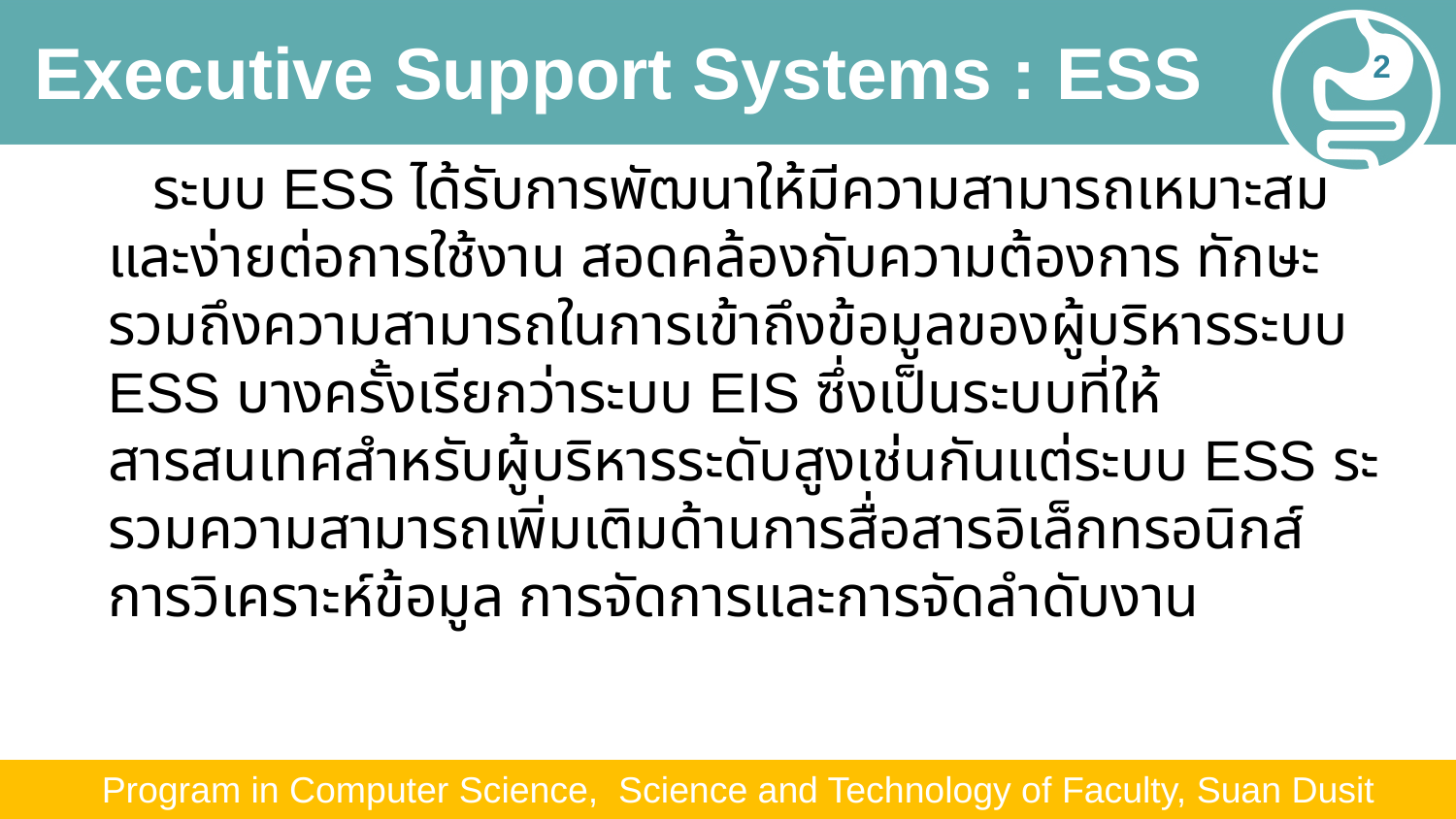

# Executive Support Systems : ESS
2
   ระบบ ESS ได้รับการพัฒนาให้มีความสามารถเหมาะสมและง่ายต่อการใช้งาน สอดคล้องกับความต้องการ ทักษะ รวมถึงความสามารถในการเข้าถึงข้อมูลของผู้บริหารระบบ ESS บางครั้งเรียกว่าระบบ EIS ซึ่งเป็นระบบที่ให้สารสนเทศสำหรับผู้บริหารระดับสูงเช่นกันแต่ระบบ ESS ระรวมความสามารถเพิ่มเติมด้านการสื่อสารอิเล็กทรอนิกส์ การวิเคราะห์ข้อมูล การจัดการและการจัดลำดับงาน
  Program in Computer Science,  Science and Technology of Faculty, Suan Dusit University